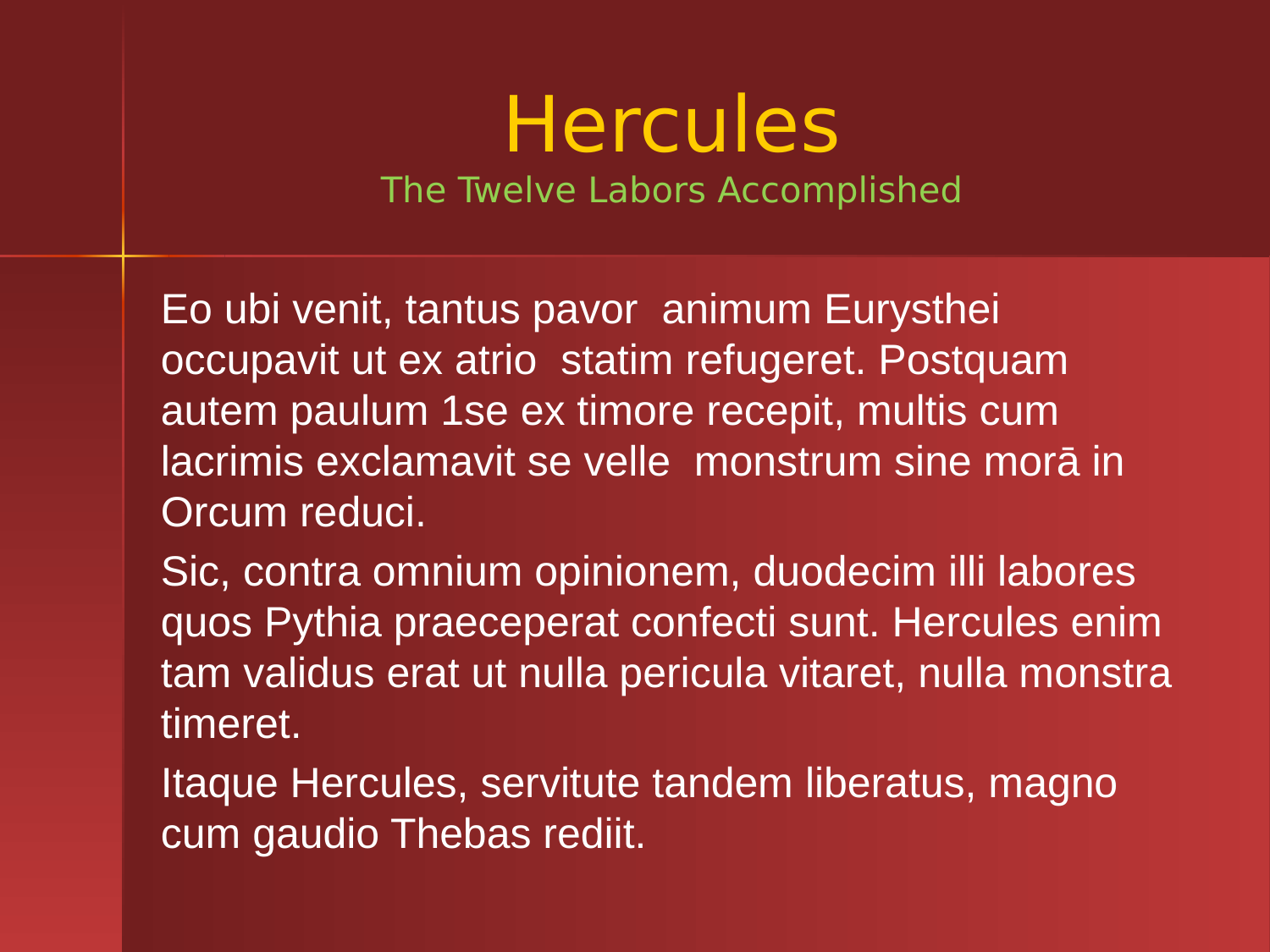

# Hercules The Twelve Labors Accomplished
Eo ubi venit, tantus pavor  animum Eurysthei  occupavit ut ex atrio  statim refugeret. Postquam autem paulum 1se ex timore recepit, multis cum lacrimis exclamavit se velle  monstrum sine morā in Orcum reduci.
Sic, contra omnium opinionem, duodecim illi labores quos Pythia praeceperat confecti sunt. Hercules enim tam validus erat ut nulla pericula vitaret, nulla monstra timeret.
Itaque Hercules, servitute tandem liberatus, magno cum gaudio Thebas rediit.